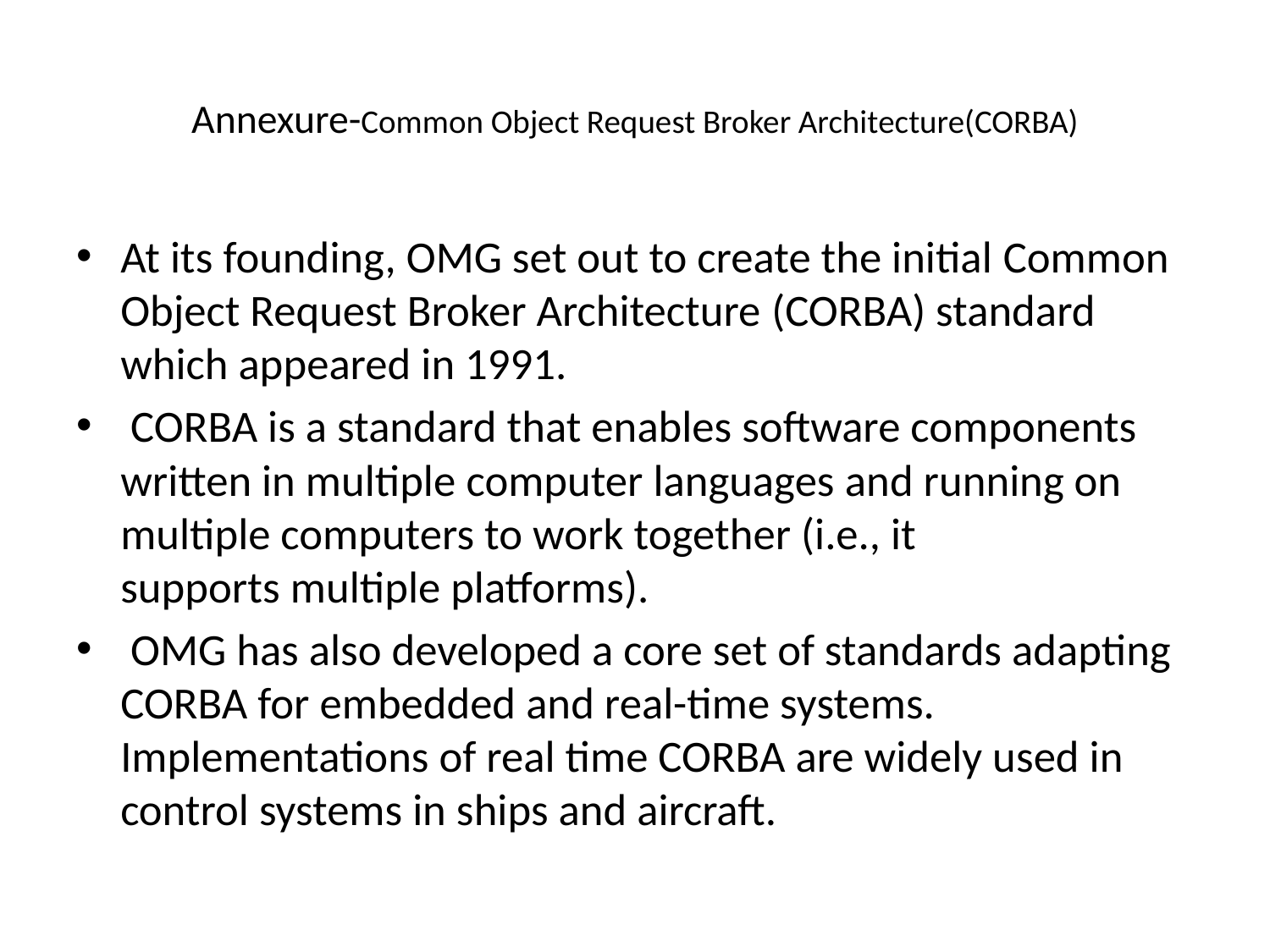

# Annexure-Common Object Request Broker Architecture(CORBA)
At its founding, OMG set out to create the initial Common Object Request Broker Architecture (CORBA) standard which appeared in 1991.
 CORBA is a standard that enables software components written in multiple computer languages and running on multiple computers to work together (i.e., it supports multiple platforms).
 OMG has also developed a core set of standards adapting CORBA for embedded and real-time systems. Implementations of real time CORBA are widely used in control systems in ships and aircraft.